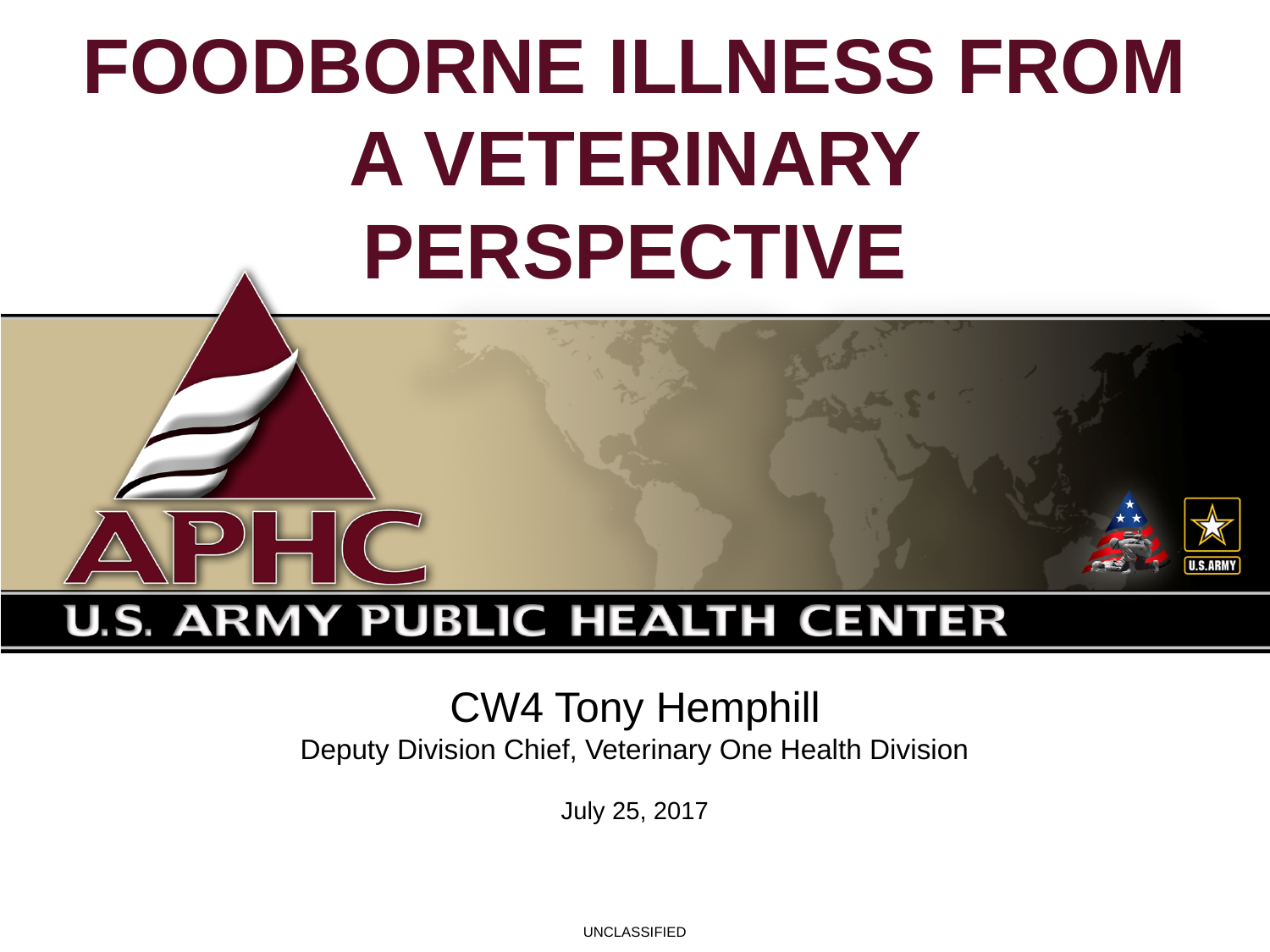

# FOODBORNE ILLNESS FROM A VETERINARY PERSPECTIVE
CW4 Tony Hemphill
Deputy Division Chief, Veterinary One Health Division
July 25, 2017